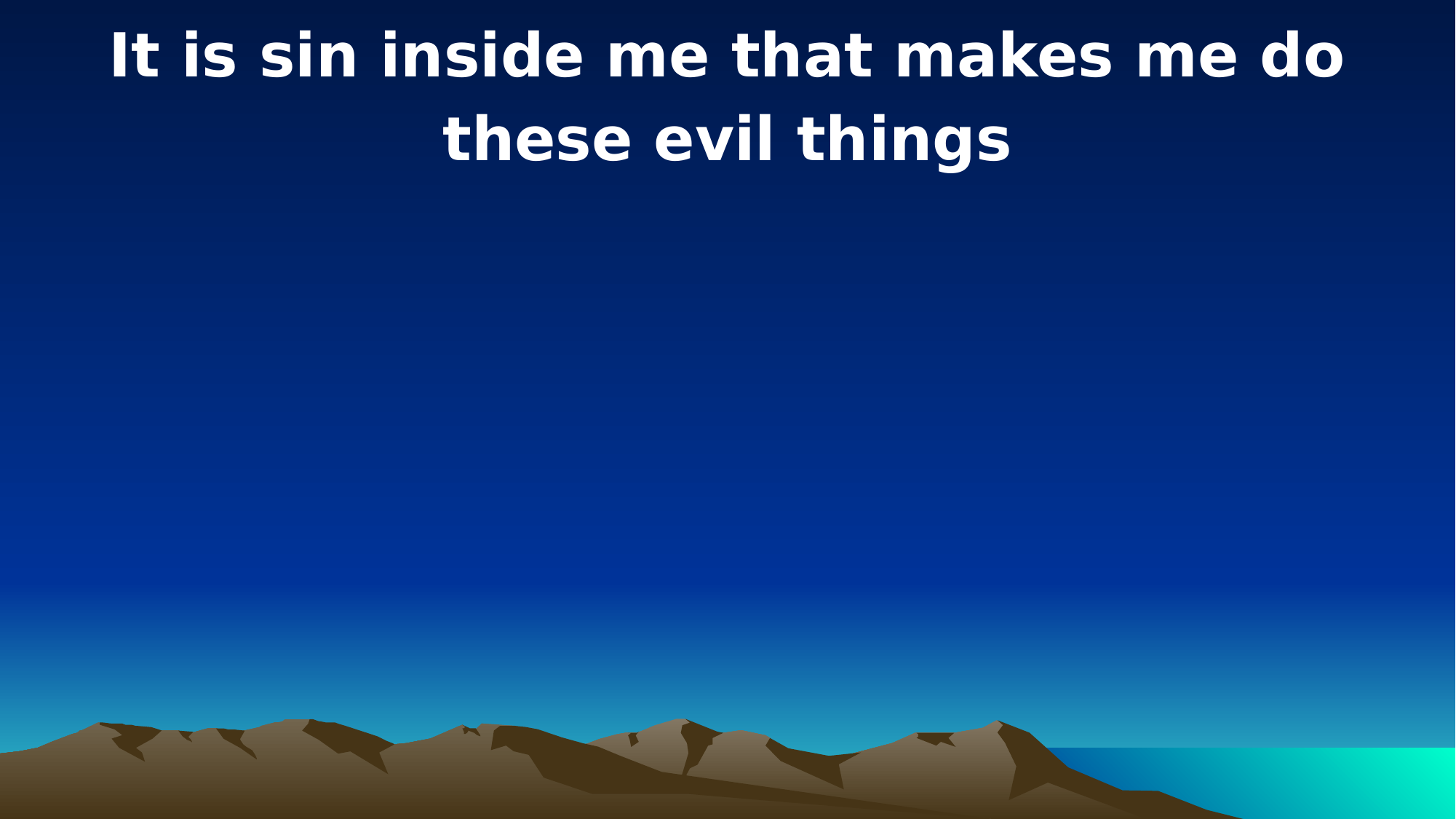

It is sin inside me that makes me do these evil things